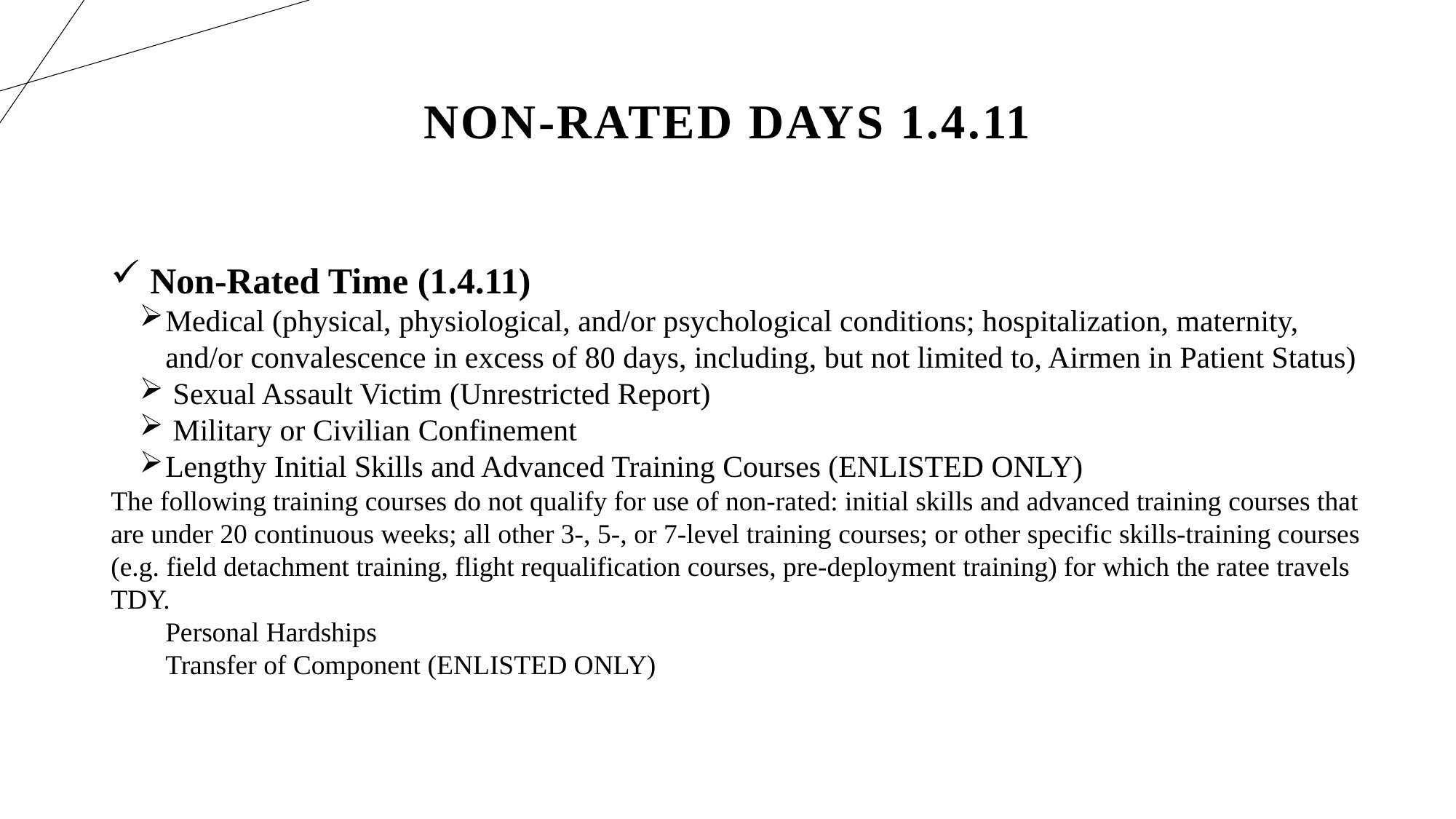

# Non-Rated Days 1.4.11
 Non-Rated Time (1.4.11)
Medical (physical, physiological, and/or psychological conditions; hospitalization, maternity, and/or convalescence in excess of 80 days, including, but not limited to, Airmen in Patient Status)
 Sexual Assault Victim (Unrestricted Report)
 Military or Civilian Confinement
Lengthy Initial Skills and Advanced Training Courses (ENLISTED ONLY)
The following training courses do not qualify for use of non-rated: initial skills and advanced training courses that are under 20 continuous weeks; all other 3-, 5-, or 7-level training courses; or other specific skills-training courses (e.g. field detachment training, flight requalification courses, pre-deployment training) for which the ratee travels TDY.
Personal Hardships
Transfer of Component (ENLISTED ONLY)